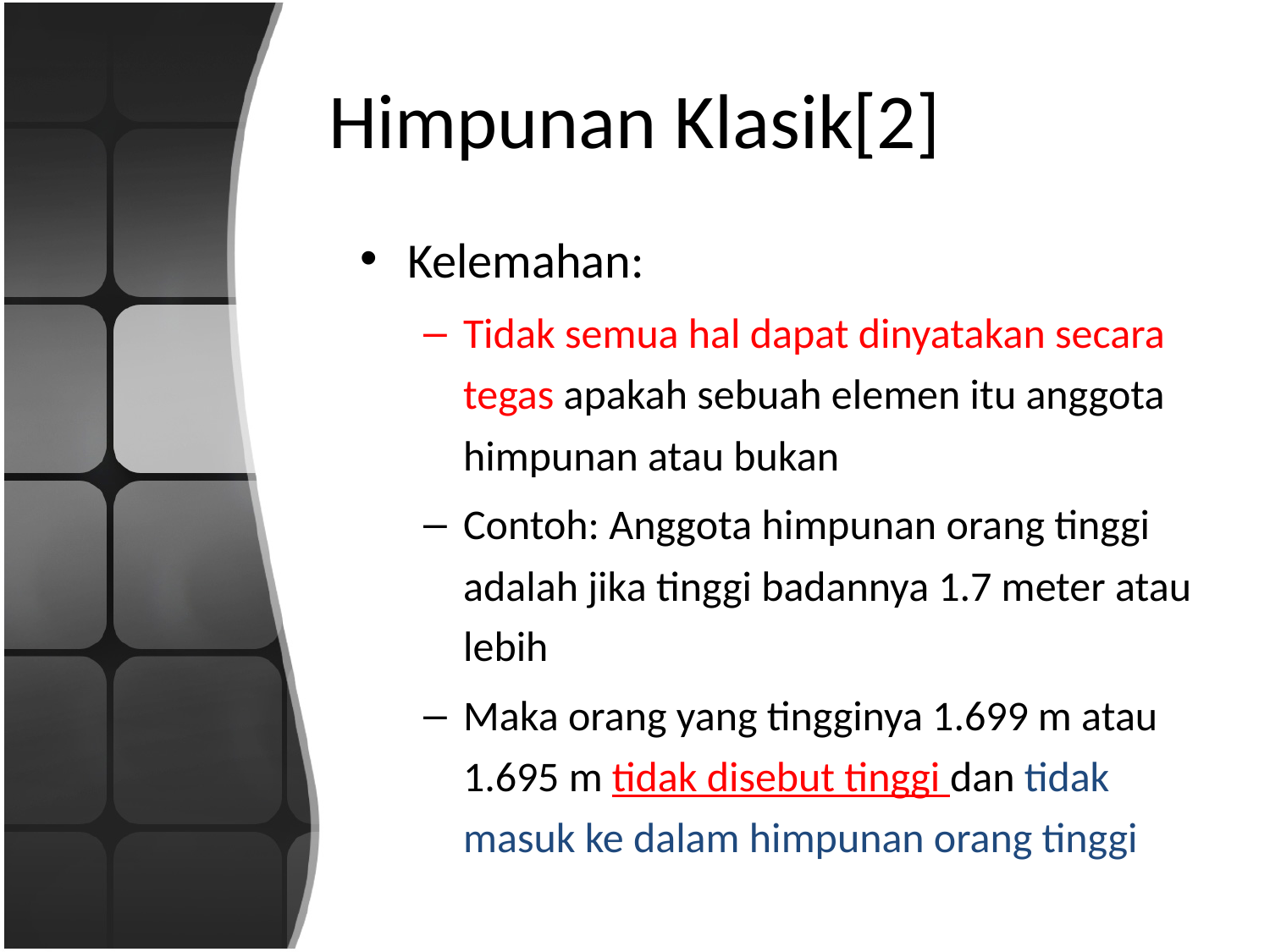

# Himpunan Klasik[2]
Kelemahan:
Tidak semua hal dapat dinyatakan secara tegas apakah sebuah elemen itu anggota himpunan atau bukan
Contoh: Anggota himpunan orang tinggi adalah jika tinggi badannya 1.7 meter atau lebih
Maka orang yang tingginya 1.699 m atau 1.695 m tidak disebut tinggi dan tidak masuk ke dalam himpunan orang tinggi